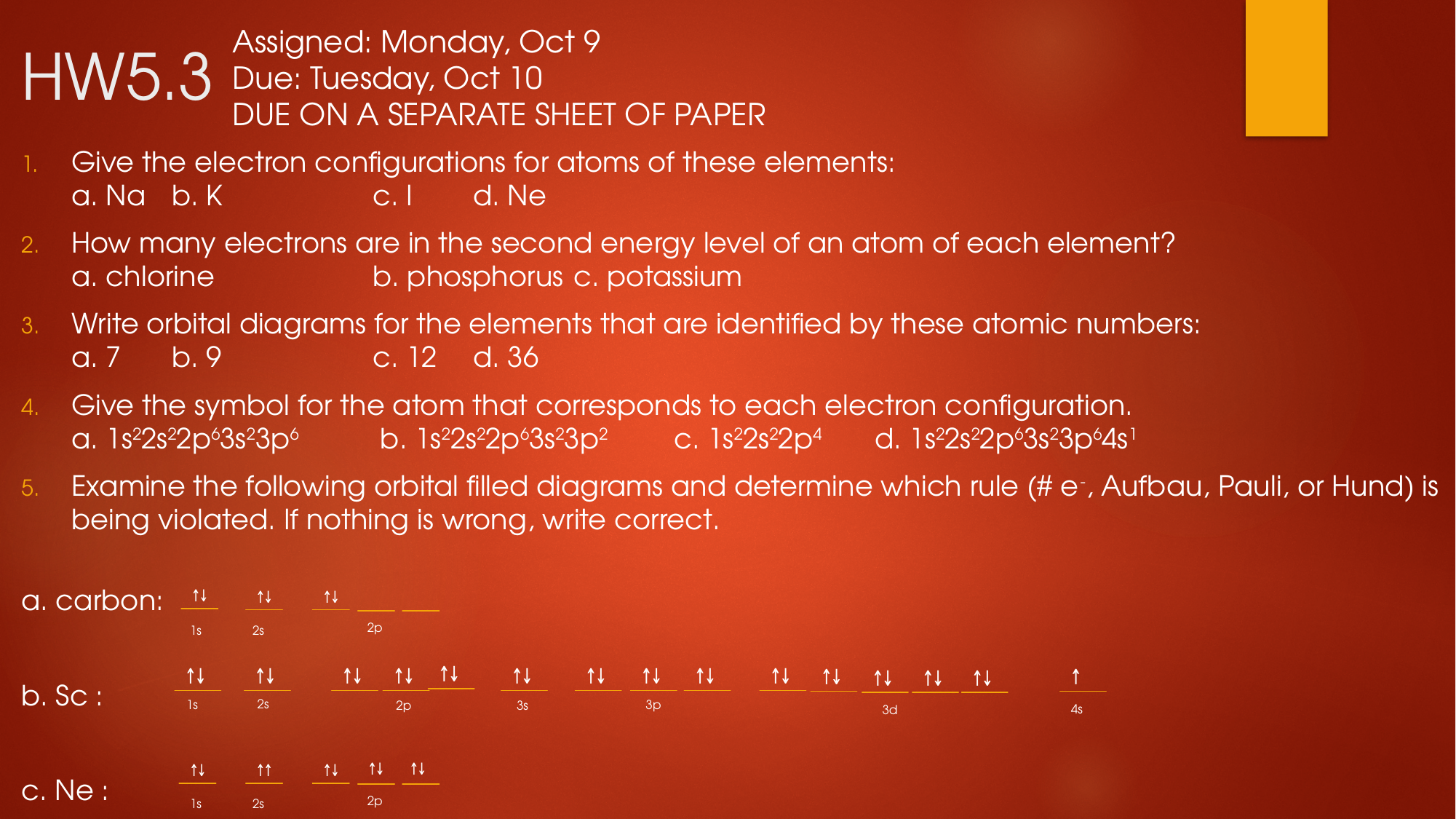

Assigned: Monday, Oct 9
Due: Tuesday, Oct 10
DUE ON A SEPARATE SHEET OF PAPER
# HW5.3
Give the electron configurations for atoms of these elements:
a. Na		b. K		c. I		d. Ne
How many electrons are in the second energy level of an atom of each element?
a. chlorine		b. phosphorus		c. potassium
Write orbital diagrams for the elements that are identified by these atomic numbers:
a. 7			b. 9			c. 12		d. 36
Give the symbol for the atom that corresponds to each electron configuration.
a. 1s22s22p63s23p6		 b. 1s22s22p63s23p2		c. 1s22s22p4	d. 1s22s22p63s23p64s1
Examine the following orbital filled diagrams and determine which rule (# e-, Aufbau, Pauli, or Hund) is being violated. If nothing is wrong, write correct.
a. carbon:

b. Sc :

c. Ne :
↑↓
↑↓
↑↓
2p

2s

1s

↑↓
↑↓
↑↓
↑↓
↑↓
↑↓
↑↓
↑↓
↑↓
↑↓
↑↓
↑
↑↓
↑↓
↑↓
2s

1s

3p

2p

3s

4s

3d

↑↓
↑↓
↑↓
↑↑

↑↓
2p

2s

1s